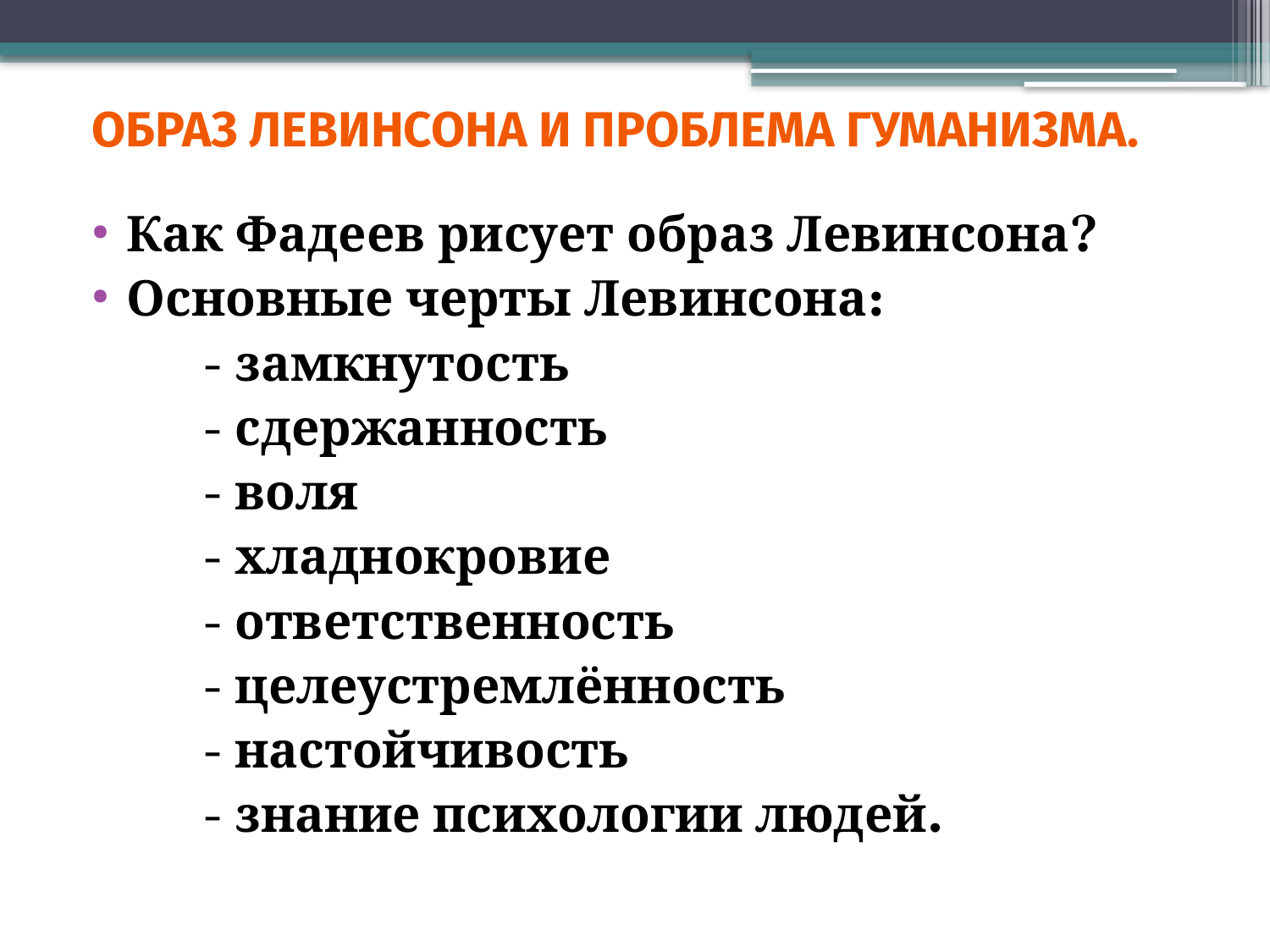

Образ Левинсона и проблема гуманизма.
Как Фадеев рисует образ Левинсона?
Основные черты Левинсона:
         - замкнутость
         - сдержанность
         - воля
         - хладнокровие
         - ответственность
         - целеустремлённость
         - настойчивость
         - знание психологии людей.